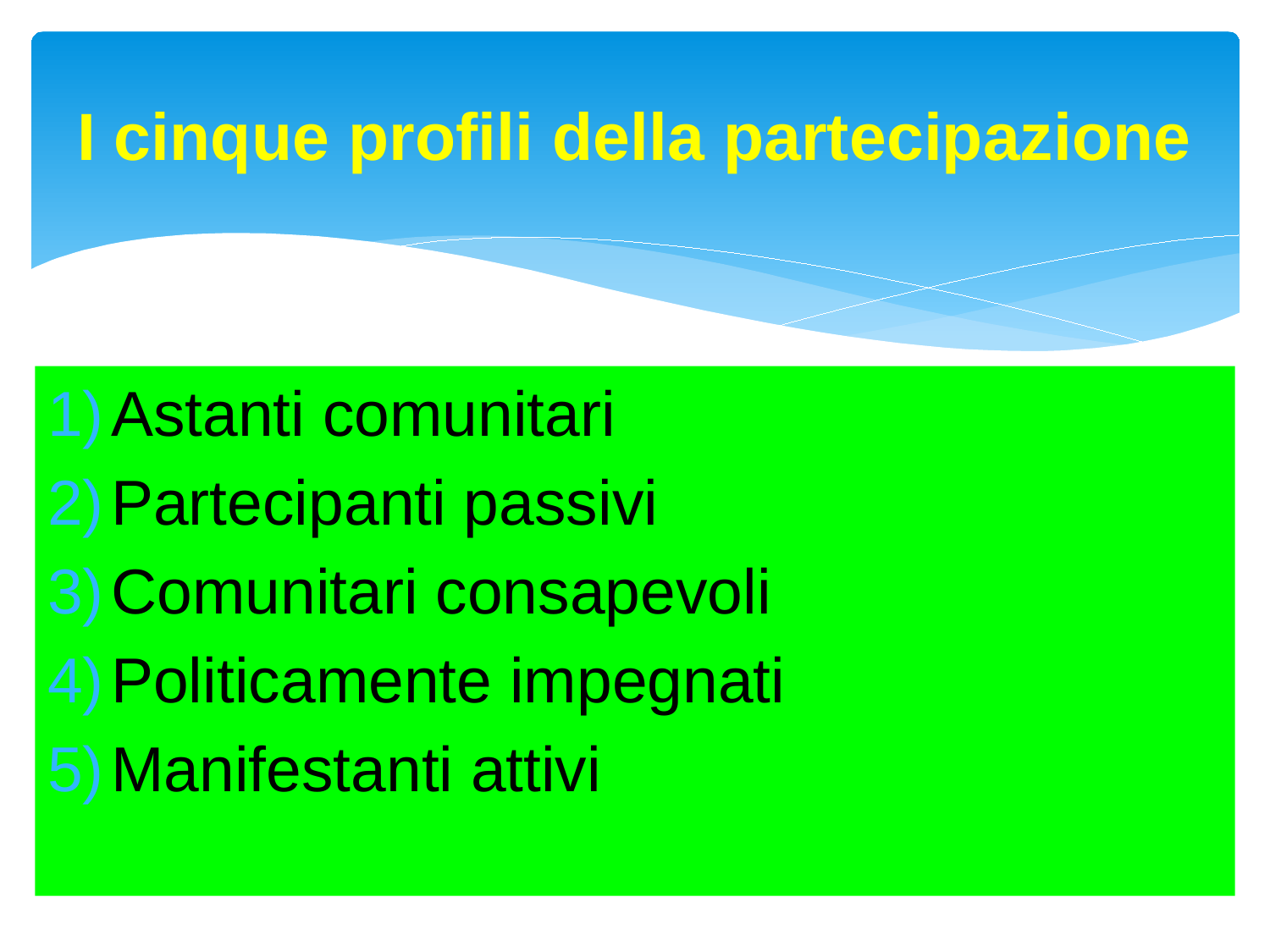

# I cinque profili della partecipazione
Astanti comunitari
Partecipanti passivi
Comunitari consapevoli
Politicamente impegnati
Manifestanti attivi